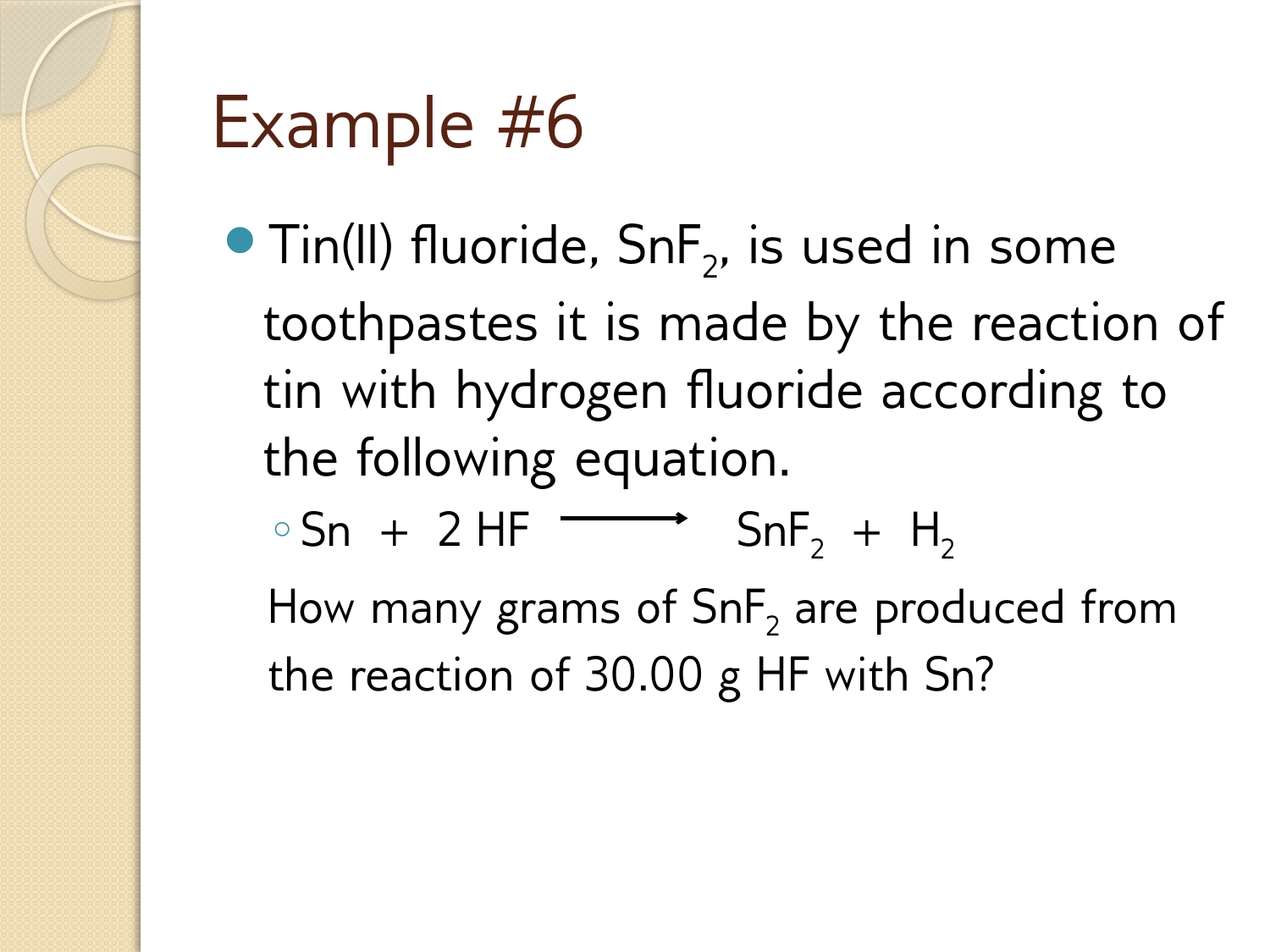

# Example #6
Tin(II) fluoride, SnF2, is used in some toothpastes it is made by the reaction of tin with hydrogen fluoride according to the following equation.
Sn  +  2 HF              SnF2  +  H2
How many grams of SnF2 are produced from the reaction of 30.00 g HF with Sn?